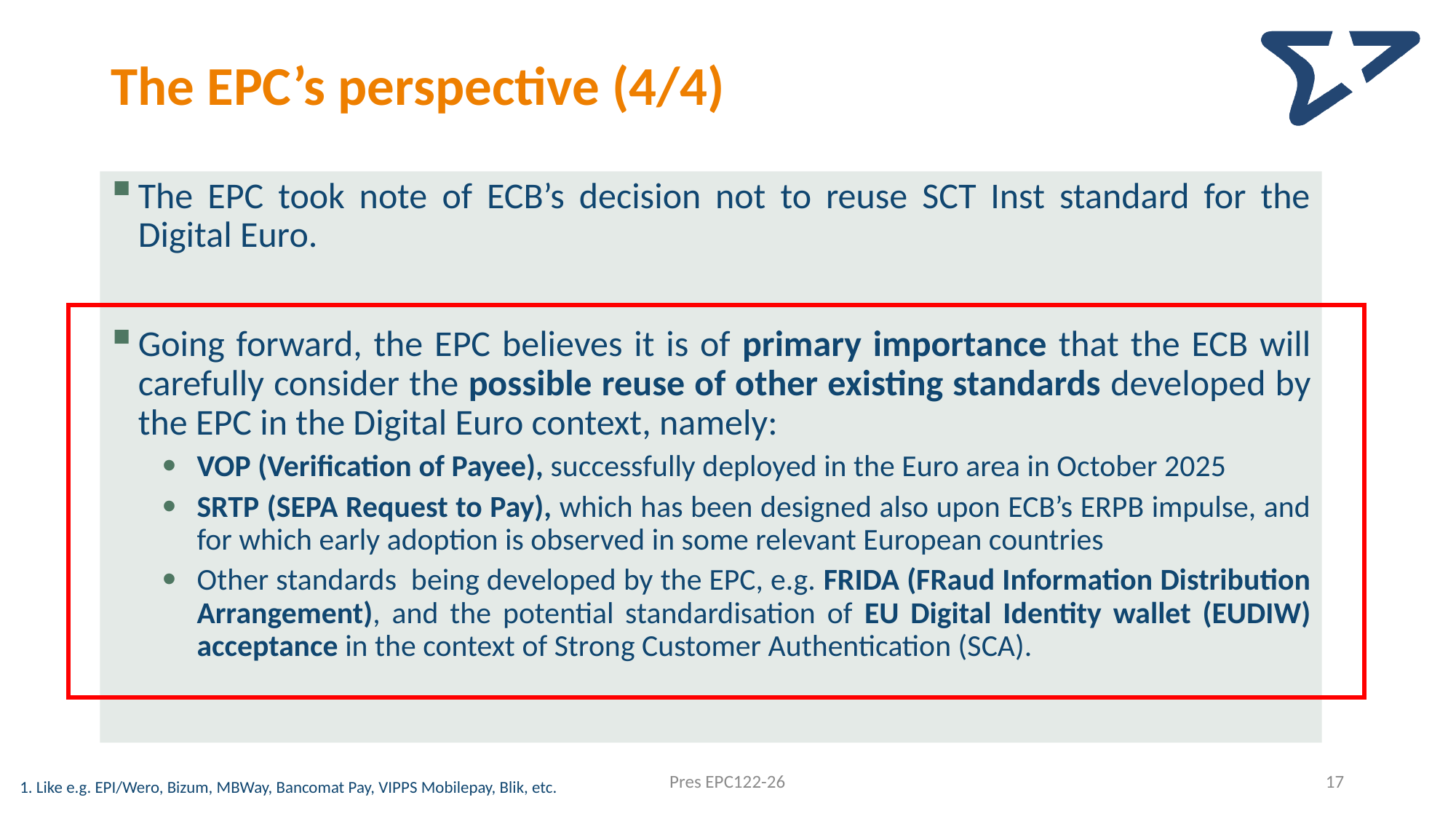

# The EPC’s perspective (4/4)
The EPC took note of ECB’s decision not to reuse SCT Inst standard for the Digital Euro.

Going forward, the EPC believes it is of primary importance that the ECB will carefully consider the possible reuse of other existing standards developed by the EPC in the Digital Euro context, namely:
VOP (Verification of Payee), successfully deployed in the Euro area in October 2025
SRTP (SEPA Request to Pay), which has been designed also upon ECB’s ERPB impulse, and for which early adoption is observed in some relevant European countries
Other standards  being developed by the EPC, e.g. FRIDA (FRaud Information Distribution Arrangement), and the potential standardisation of EU Digital Identity wallet (EUDIW) acceptance in the context of Strong Customer Authentication (SCA).

Pres EPC122-26
17
1. Like e.g. EPI/Wero, Bizum, MBWay, Bancomat Pay, VIPPS Mobilepay, Blik, etc.